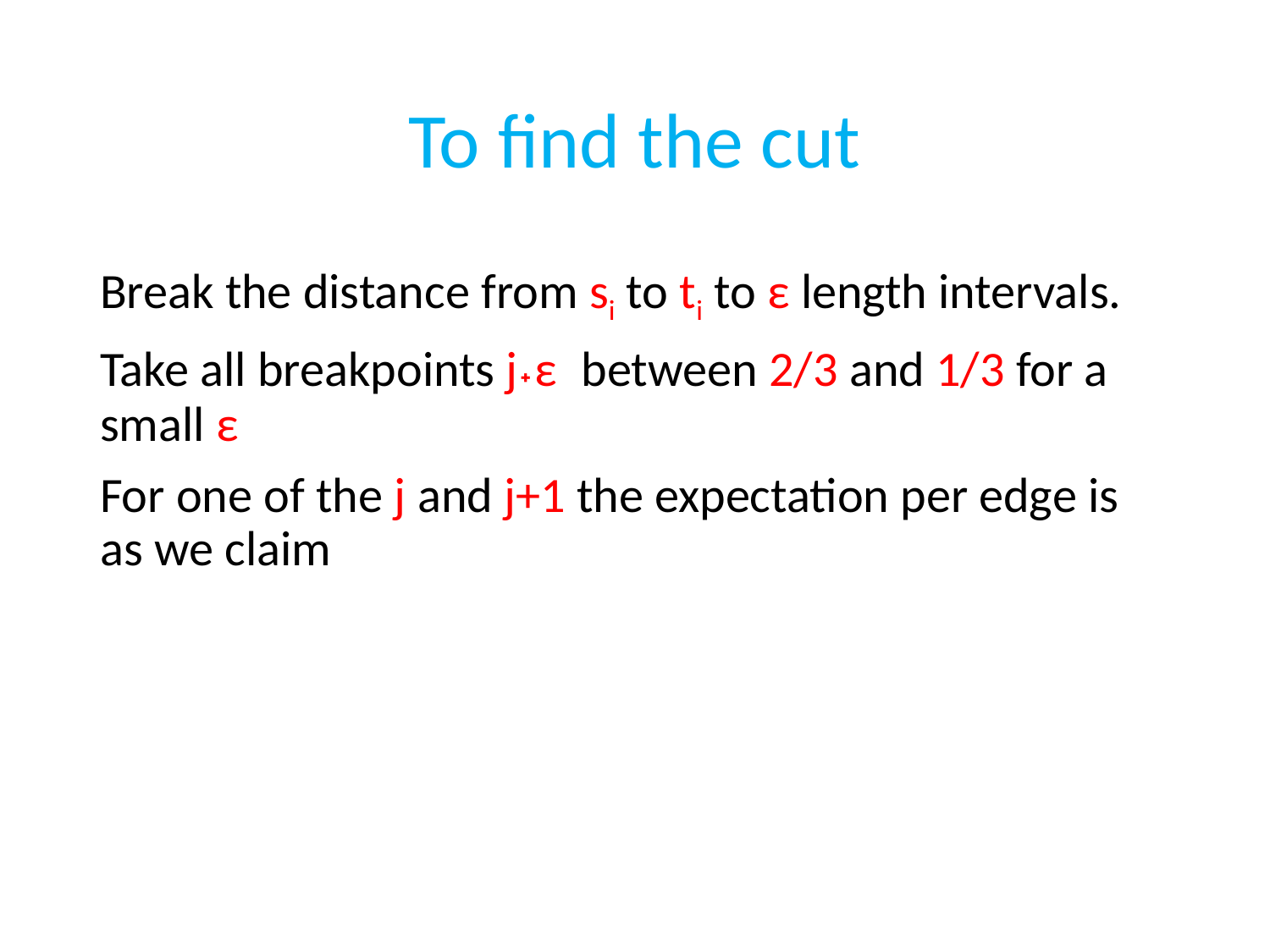

# To find the cut
Break the distance from si to ti to ε length intervals.
Take all breakpoints j˖ε   between 2/3 and 1/3 for a small ε
For one of the j and j+1 the expectation per edge is as we claim